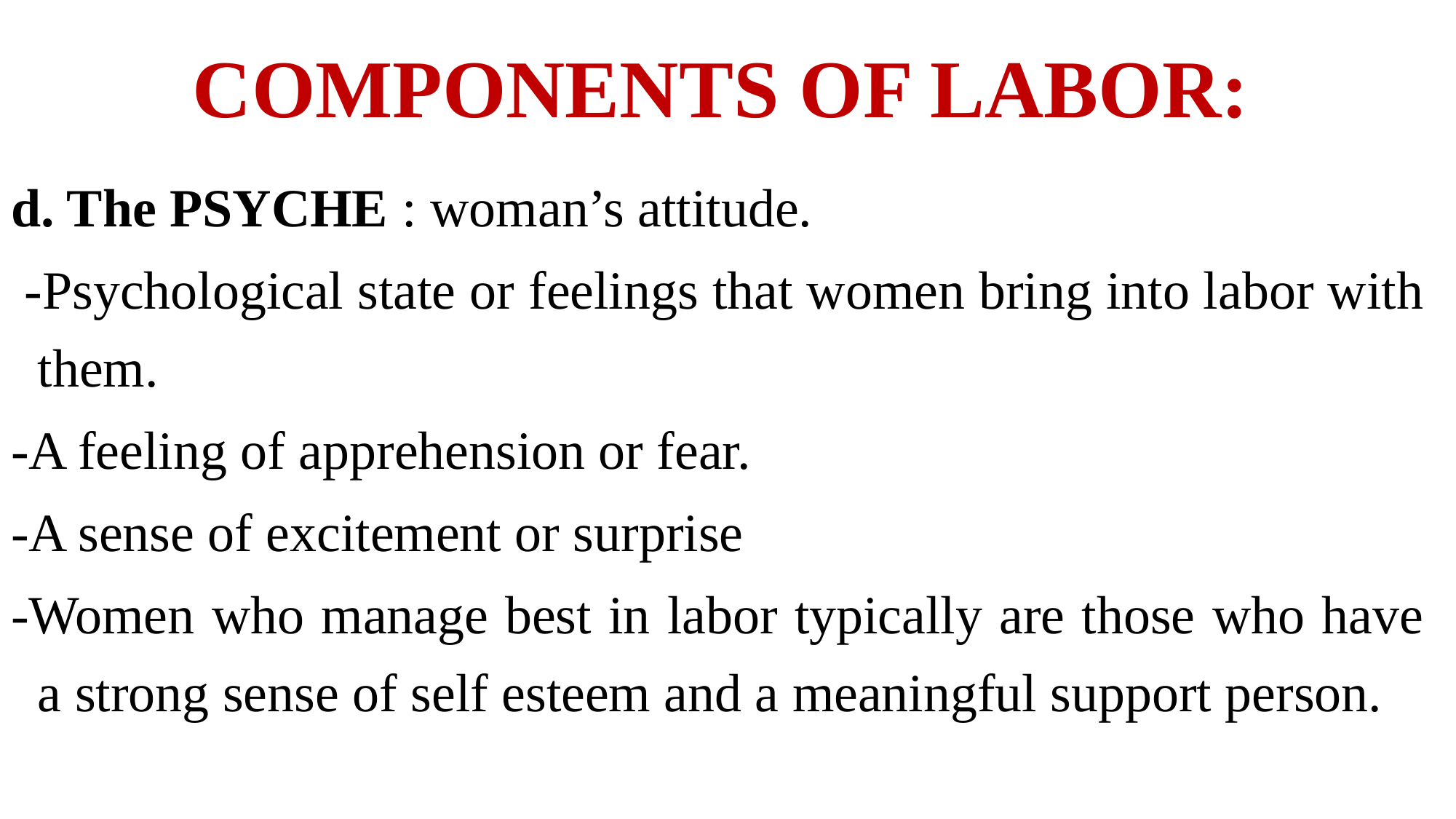

# COMPONENTS OF LABOR:
d. The PSYCHE : woman’s attitude.
 -Psychological state or feelings that women bring into labor with them.
-A feeling of apprehension or fear.
-A sense of excitement or surprise
-Women who manage best in labor typically are those who have a strong sense of self esteem and a meaningful support person.